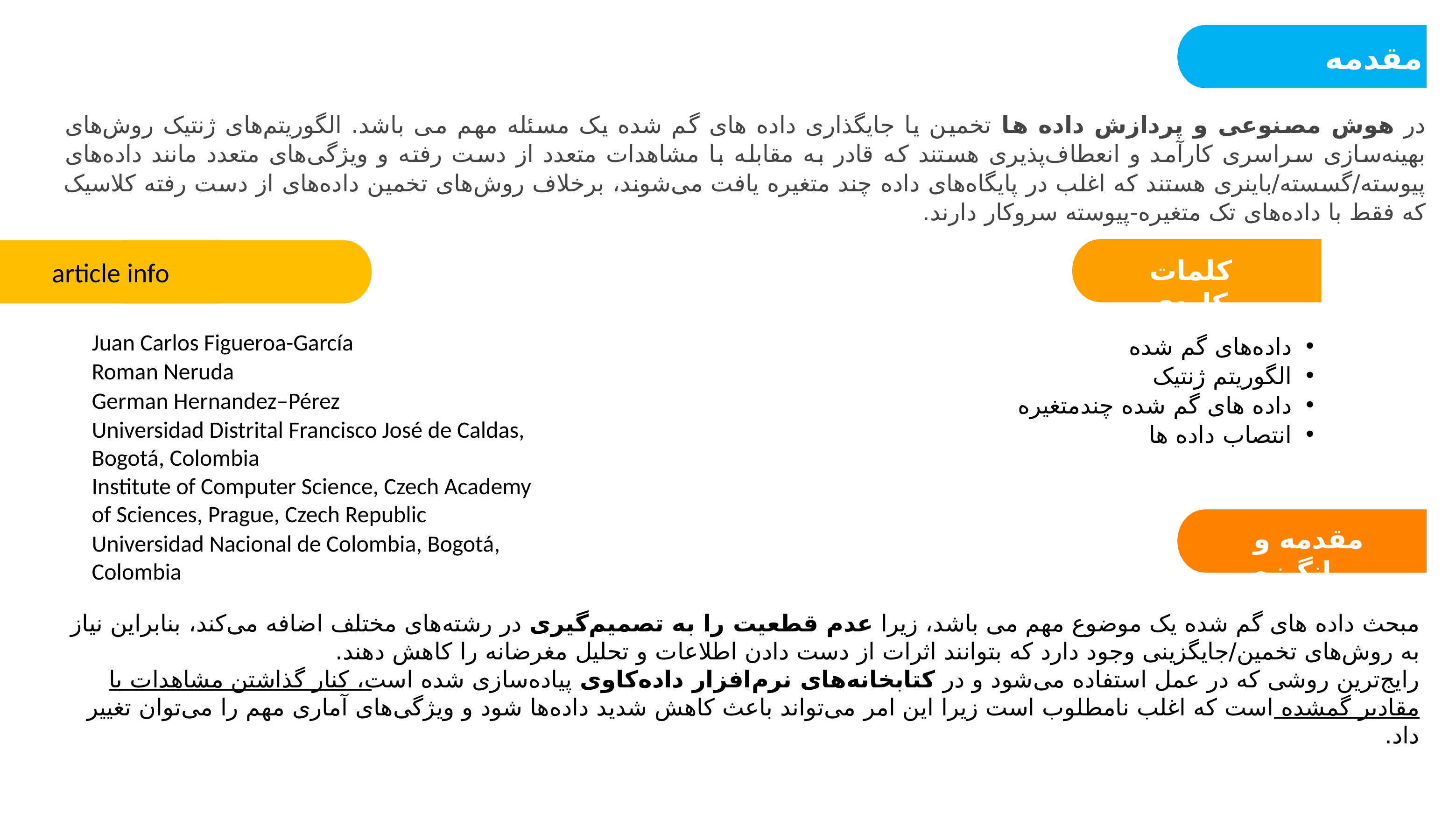

مقدمه
در هوش مصنوعی و پردازش داده ها تخمین یا جایگذاری داده های گم شده یک مسئله مهم می باشد. الگوریتم‌های ژنتیک روش‌های بهینه‌سازی سراسری کارآمد و انعطاف‌پذیری هستند که قادر به مقابله با مشاهدات متعدد از دست رفته و ویژگی‌های متعدد مانند داده‌های پیوسته/گسسته/باینری هستند که اغلب در پایگاه‌های داده چند متغیره یافت می‌شوند، برخلاف روش‌های تخمین داده‌های از دست رفته کلاسیک که فقط با داده‌های تک متغیره-پیوسته سروکار دارند.

کلمات کلیدی
article info
Juan Carlos Figueroa-García
Roman Neruda
German Hernandez–Pérez
Universidad Distrital Francisco José de Caldas, Bogotá, Colombia
Institute of Computer Science, Czech Academy of Sciences, Prague, Czech Republic
Universidad Nacional de Colombia, Bogotá, Colombia
داده‌های گم شده
الگوریتم ژنتیک
داده های گم شده چندمتغیره
انتصاب داده ها

مقدمه و انگیزه
مبحث داده های گم شده یک موضوع مهم می باشد، زیرا عدم قطعیت را به تصمیم‌گیری در رشته‌های مختلف اضافه می‌کند، بنابراین نیاز به روش‌های تخمین/جایگزینی وجود دارد که بتوانند اثرات از دست دادن اطلاعات و تحلیل مغرضانه را کاهش دهند.
رایج‌ترین روشی که در عمل استفاده می‌شود و در کتابخانه‌های نرم‌افزار داده‌کاوی پیاده‌سازی شده است، کنار گذاشتن مشاهدات با مقادیر گمشده است که اغلب نامطلوب است زیرا این امر می‌تواند باعث کاهش شدید داده‌ها شود و ویژگی‌های آماری مهم را می‌توان تغییر داد.